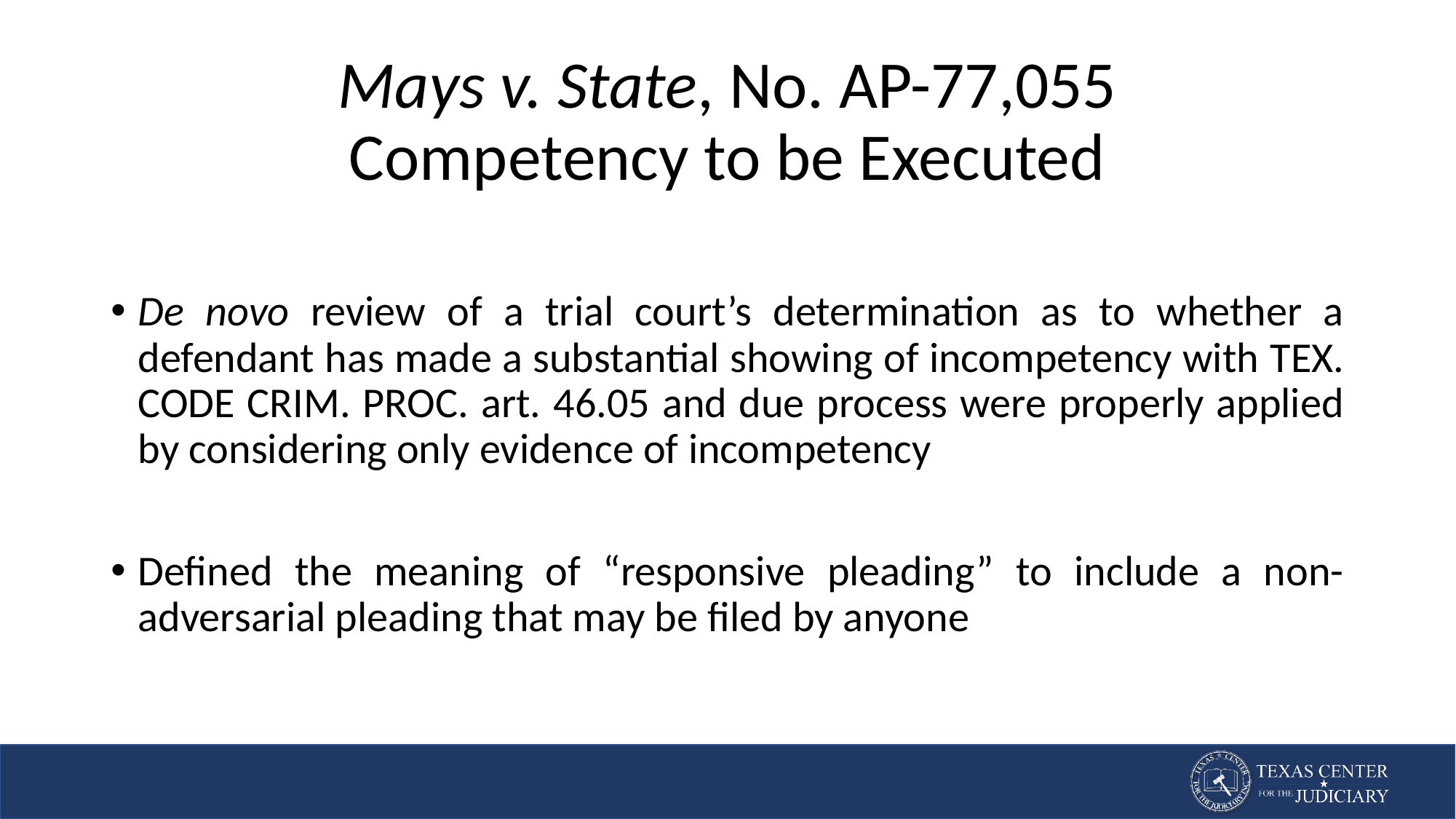

# Mays v. State, No. AP-77,055 Competency to be Executed

De novo review of a trial court’s determination as to whether a defendant has made a substantial showing of incompetency with Tex. Code Crim. Proc. art. 46.05 and due process were properly applied by considering only evidence of incompetency

Defined the meaning of “responsive pleading” to include a non-adversarial pleading that may be filed by anyone